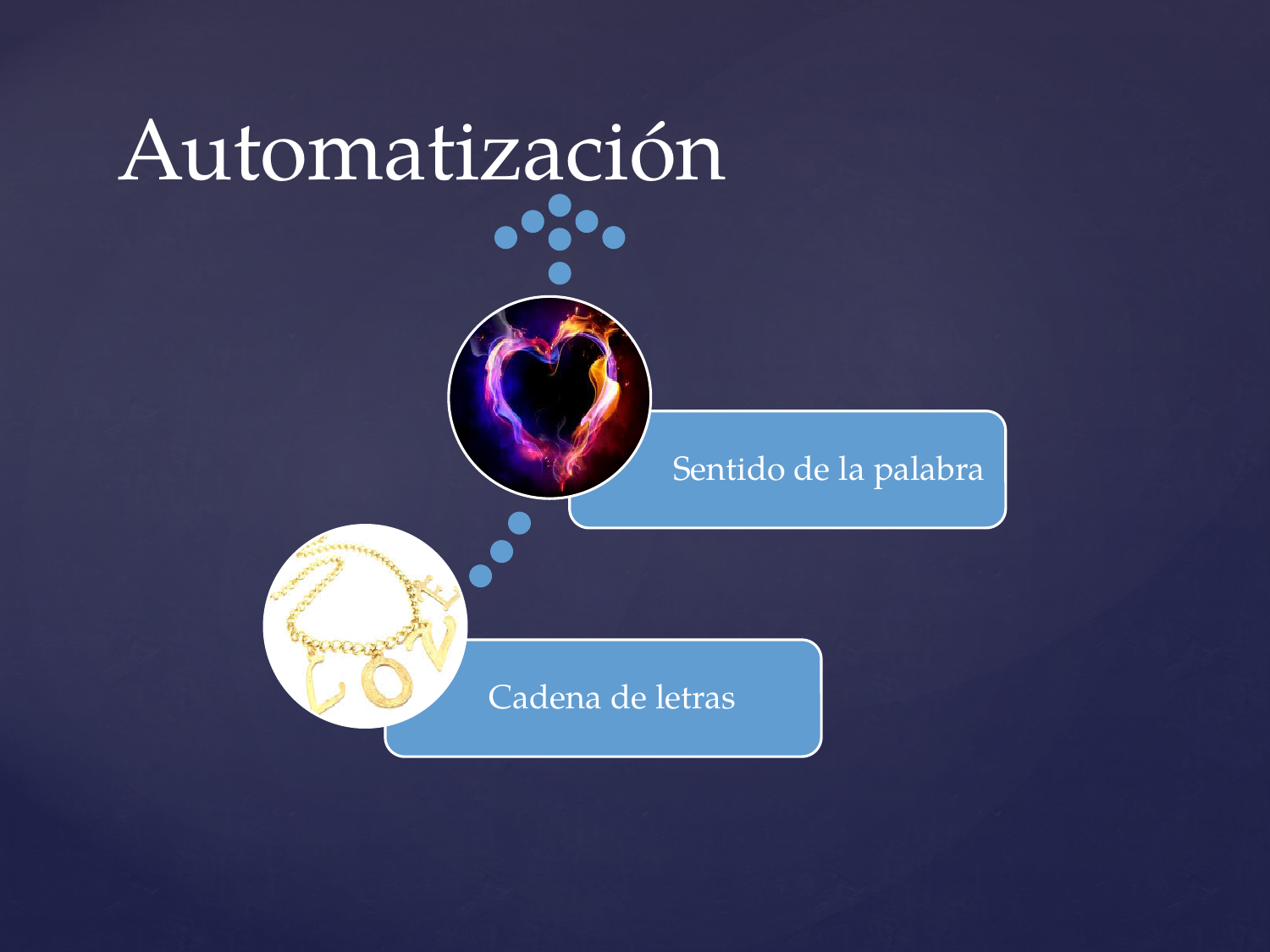

# Automatización
Cadena de letras
Sentido de la palabra